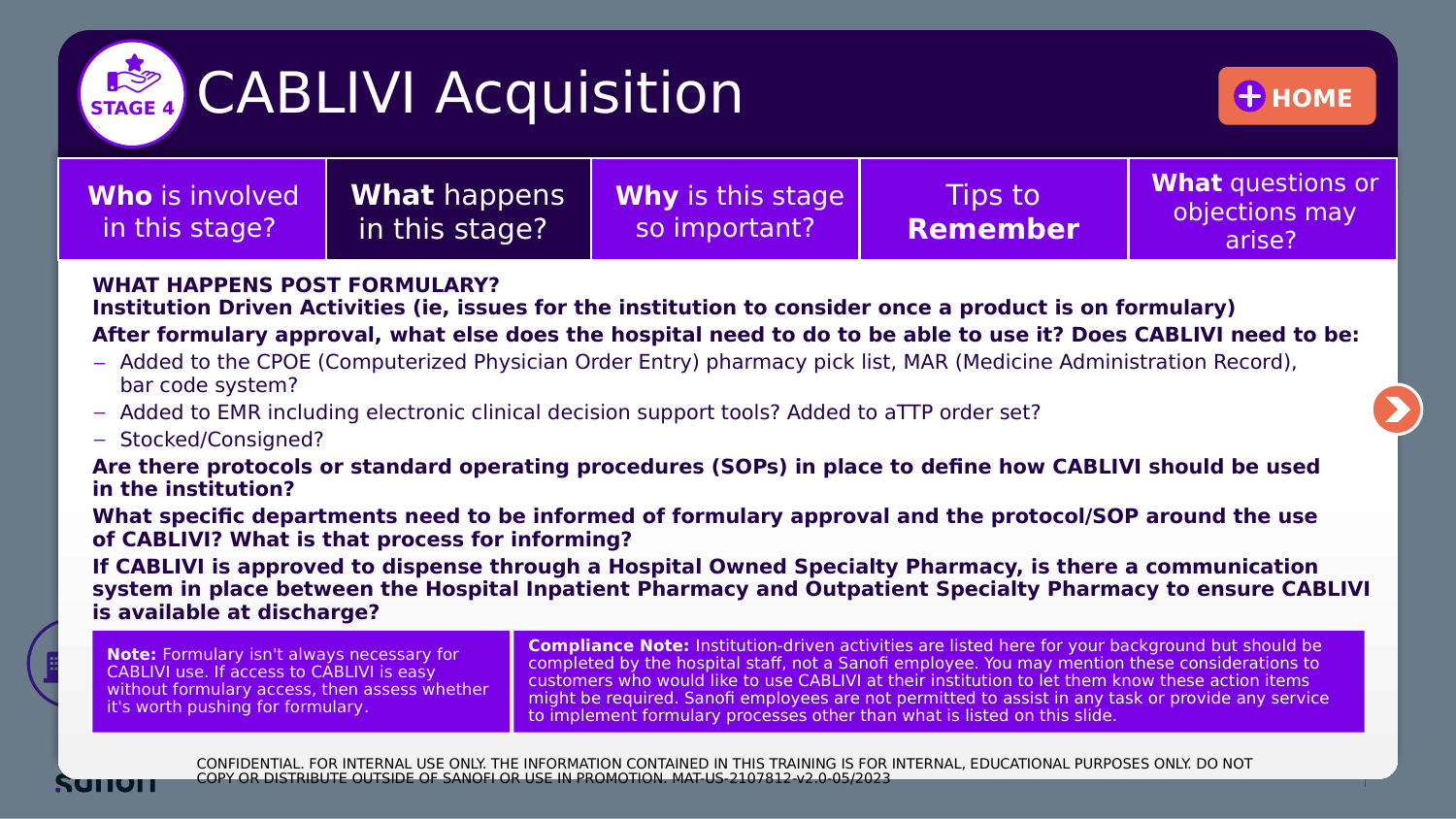

# CABLIVI Acquisition

Who is involved in this stage?
What happens in this stage?
Why is this stage so important?
Tips to
Remember
What questions or objections may arise?
WHAT HAPPENS POST FORMULARY?
Institution Driven Activities (ie, issues for the institution to consider once a product is on formulary)
After formulary approval, what else does the hospital need to do to be able to use it? Does CABLIVI need to be:
Added to the CPOE (Computerized Physician Order Entry) pharmacy pick list, MAR (Medicine Administration Record),
bar code system?
Added to EMR including electronic clinical decision support tools? Added to aTTP order set?
Stocked/Consigned?
Are there protocols or standard operating procedures (SOPs) in place to define how CABLIVI should be used
in the institution?
What specific departments need to be informed of formulary approval and the protocol/SOP around the use
of CABLIVI? What is that process for informing?
If CABLIVI is approved to dispense through a Hospital Owned Specialty Pharmacy, is there a communication system in place between the Hospital Inpatient Pharmacy and Outpatient Specialty Pharmacy to ensure CABLIVI is available at discharge?

Note: Formulary isn't always necessary for CABLIVI use. If access to CABLIVI is easy without formulary access, then assess whether it's worth pushing for formulary.
Compliance Note: Institution-driven activities are listed here for your background but should be completed by the hospital staff, not a Sanofi employee. You may mention these considerations to customers who would like to use CABLIVI at their institution to let them know these action items might be required. Sanofi employees are not permitted to assist in any task or provide any service to implement formulary processes other than what is listed on this slide.
CONFIDENTIAL. FOR INTERNAL USE ONLY. THE INFORMATION CONTAINED IN THIS TRAINING IS FOR INTERNAL, EDUCATIONAL PURPOSES ONLY. DO NOT COPY OR DISTRIBUTE OUTSIDE OF SANOFI OR USE IN PROMOTION. MAT-US-2107812-v2.0-05/2023